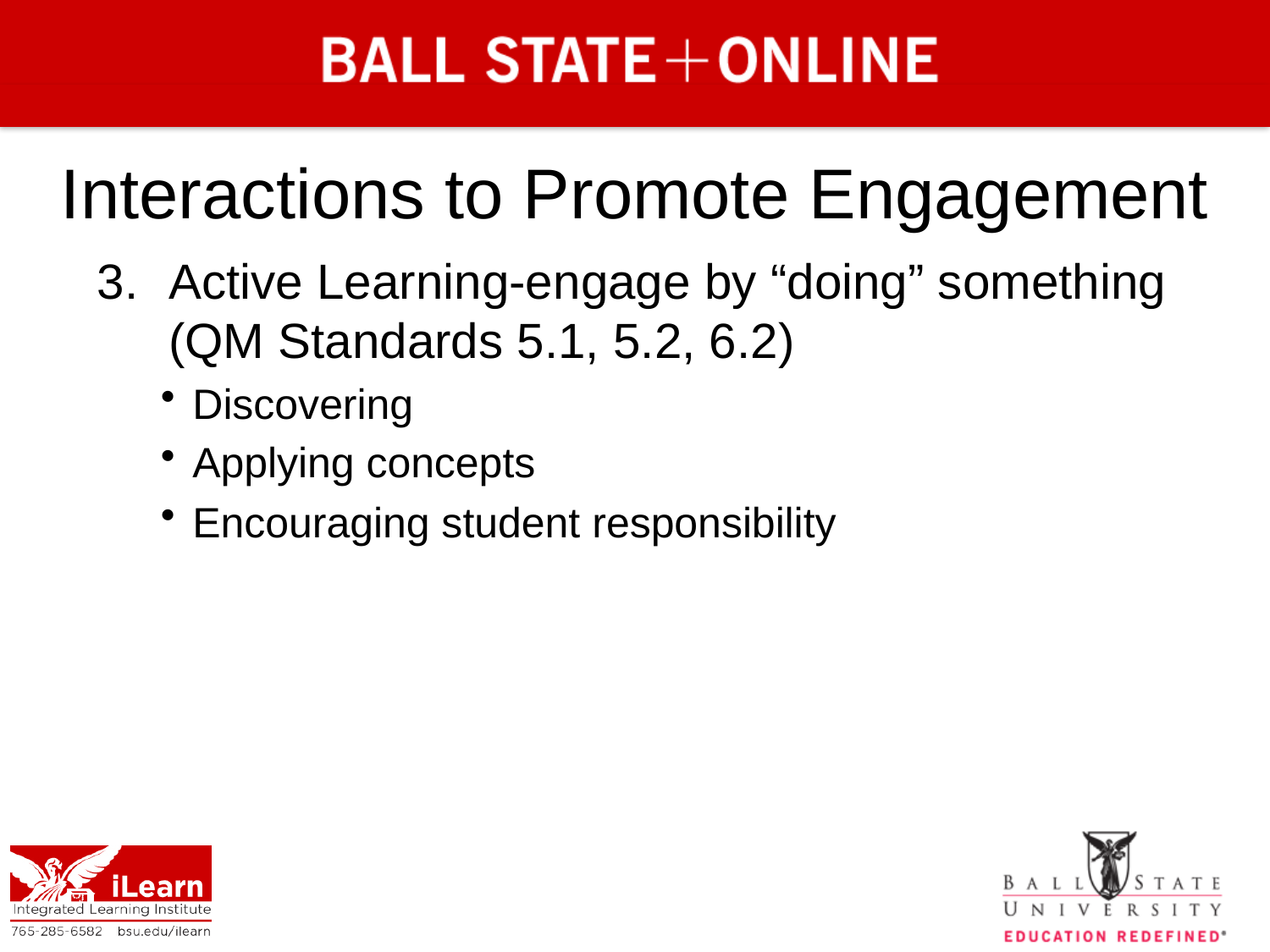

# Interactions to Promote Engagement
Active Learning-engage by “doing” something (QM Standards 5.1, 5.2, 6.2)
Discovering
Applying concepts
Encouraging student responsibility